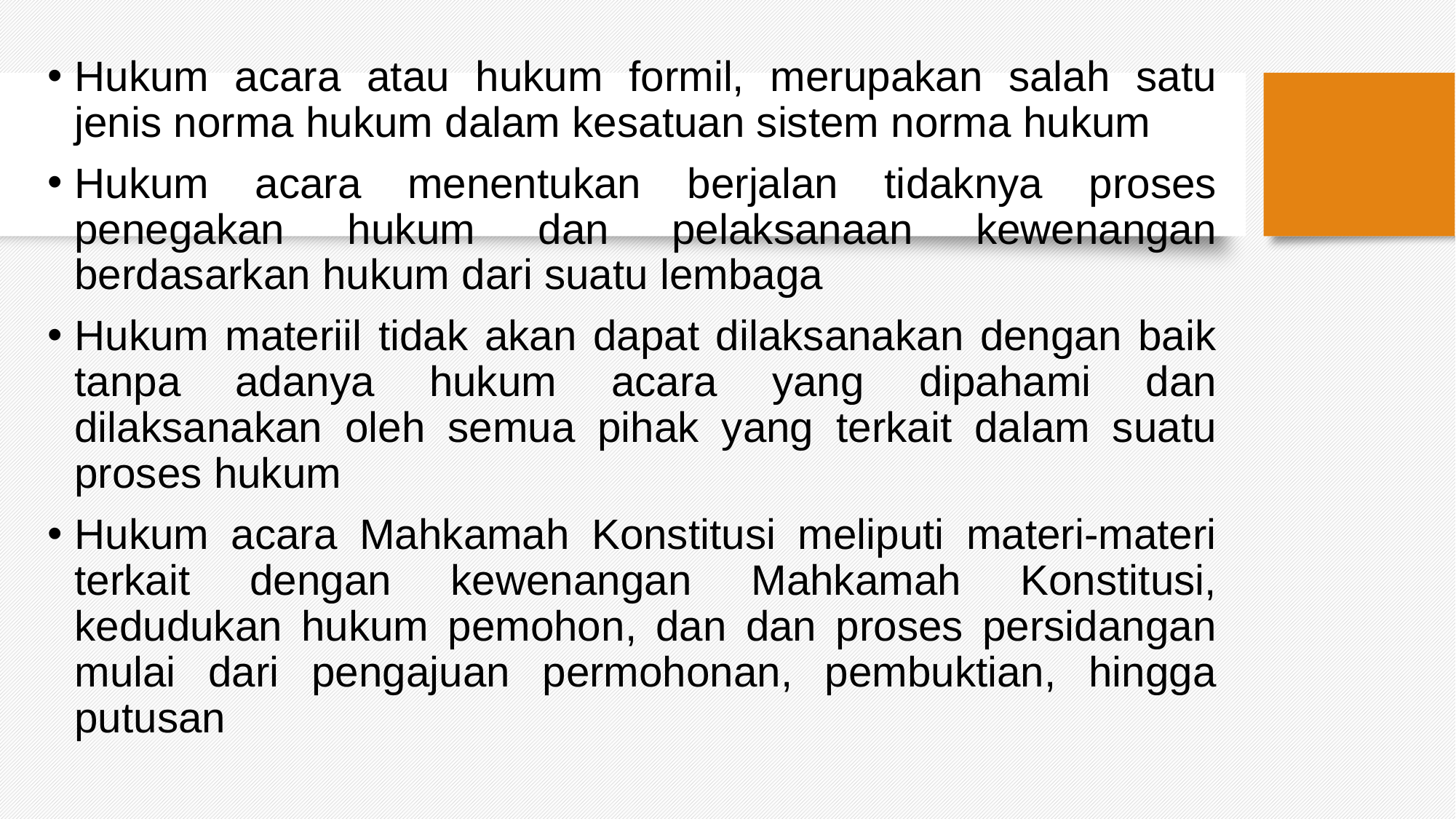

Hukum acara atau hukum formil, merupakan salah satu jenis norma hukum dalam kesatuan sistem norma hukum
Hukum acara menentukan berjalan tidaknya proses penegakan hukum dan pelaksanaan kewenangan berdasarkan hukum dari suatu lembaga
Hukum materiil tidak akan dapat dilaksanakan dengan baik tanpa adanya hukum acara yang dipahami dan dilaksanakan oleh semua pihak yang terkait dalam suatu proses hukum
Hukum acara Mahkamah Konstitusi meliputi materi-materi terkait dengan kewenangan Mahkamah Konstitusi, kedudukan hukum pemohon, dan dan proses persidangan mulai dari pengajuan permohonan, pembuktian, hingga putusan